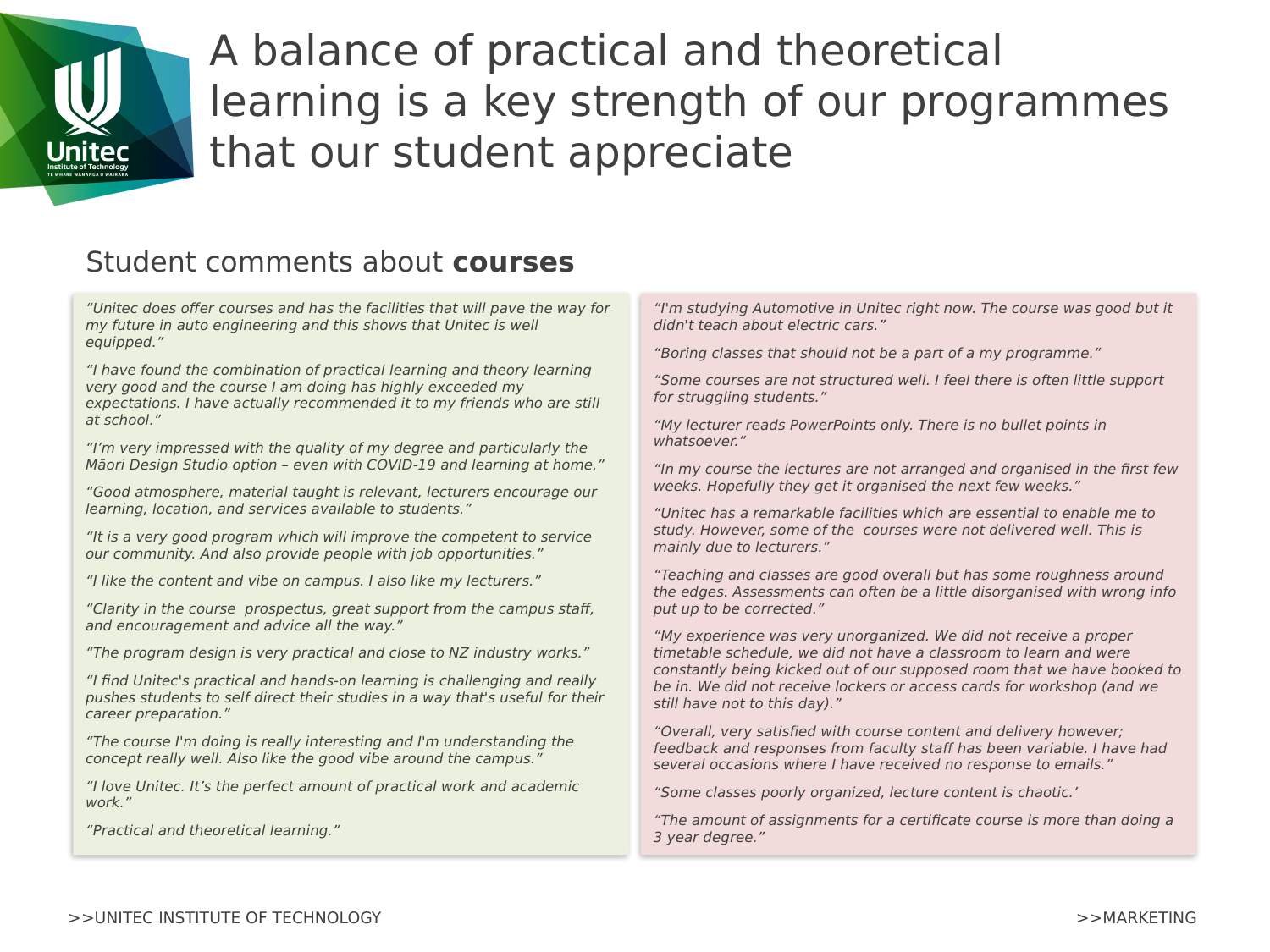

# A balance of practical and theoretical learning is a key strength of our programmes that our student appreciate
Student comments about courses
“Unitec does offer courses and has the facilities that will pave the way for my future in auto engineering and this shows that Unitec is well equipped.”
“I have found the combination of practical learning and theory learning very good and the course I am doing has highly exceeded my expectations. I have actually recommended it to my friends who are still at school.”
“I’m very impressed with the quality of my degree and particularly the Māori Design Studio option – even with COVID-19 and learning at home.”
“Good atmosphere, material taught is relevant, lecturers encourage our learning, location, and services available to students.”
“It is a very good program which will improve the competent to service our community. And also provide people with job opportunities.”
“I like the content and vibe on campus. I also like my lecturers.”
“Clarity in the course  prospectus, great support from the campus staff, and encouragement and advice all the way.”
“The program design is very practical and close to NZ industry works.”
“I find Unitec's practical and hands-on learning is challenging and really pushes students to self direct their studies in a way that's useful for their career preparation.”
“The course I'm doing is really interesting and I'm understanding the concept really well. Also like the good vibe around the campus.”
“I love Unitec. It’s the perfect amount of practical work and academic work.”
“Practical and theoretical learning.”

“I'm studying Automotive in Unitec right now. The course was good but it didn't teach about electric cars.”
“Boring classes that should not be a part of a my programme.”
“Some courses are not structured well. I feel there is often little support for struggling students.”
“My lecturer reads PowerPoints only. There is no bullet points in whatsoever.”
“In my course the lectures are not arranged and organised in the first few weeks. Hopefully they get it organised the next few weeks.”
“Unitec has a remarkable facilities which are essential to enable me to study. However, some of the  courses were not delivered well. This is mainly due to lecturers.”
“Teaching and classes are good overall but has some roughness around the edges. Assessments can often be a little disorganised with wrong info put up to be corrected.”
“My experience was very unorganized. We did not receive a proper timetable schedule, we did not have a classroom to learn and were constantly being kicked out of our supposed room that we have booked to be in. We did not receive lockers or access cards for workshop (and we still have not to this day).”
“Overall, very satisfied with course content and delivery however; feedback and responses from faculty staff has been variable. I have had several occasions where I have received no response to emails.”
“Some classes poorly organized, lecture content is chaotic.’
“The amount of assignments for a certificate course is more than doing a 3 year degree.”

>>MARKETING